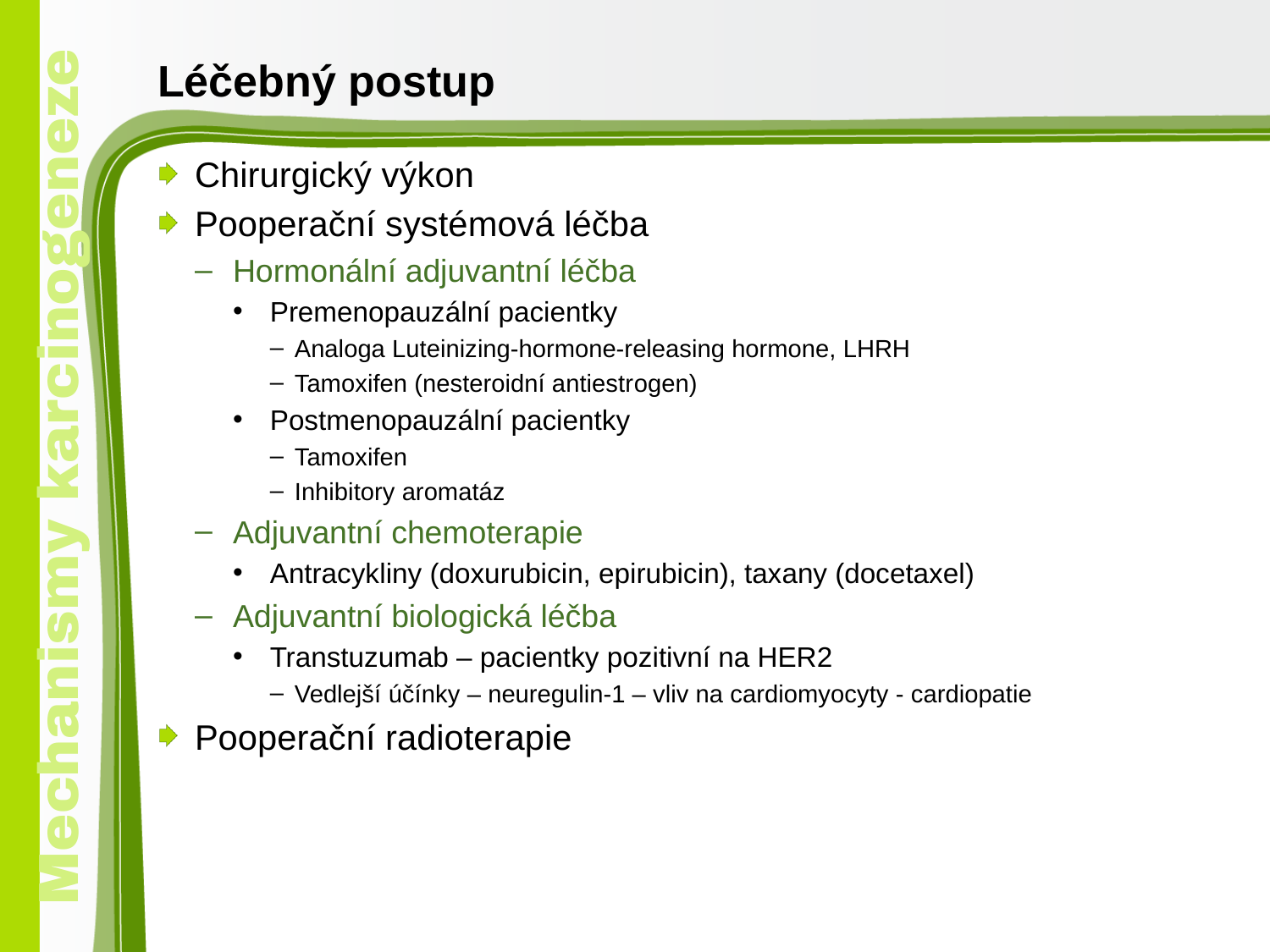

# Léčebný postup
Chirurgický výkon
Pooperační systémová léčba
Hormonální adjuvantní léčba
Premenopauzální pacientky
Analoga Luteinizing-hormone-releasing hormone, LHRH
Tamoxifen (nesteroidní antiestrogen)
Postmenopauzální pacientky
Tamoxifen
Inhibitory aromatáz
Adjuvantní chemoterapie
Antracykliny (doxurubicin, epirubicin), taxany (docetaxel)
Adjuvantní biologická léčba
Transtuzumab – pacientky pozitivní na HER2
Vedlejší účínky – neuregulin-1 – vliv na cardiomyocyty - cardiopatie
Pooperační radioterapie